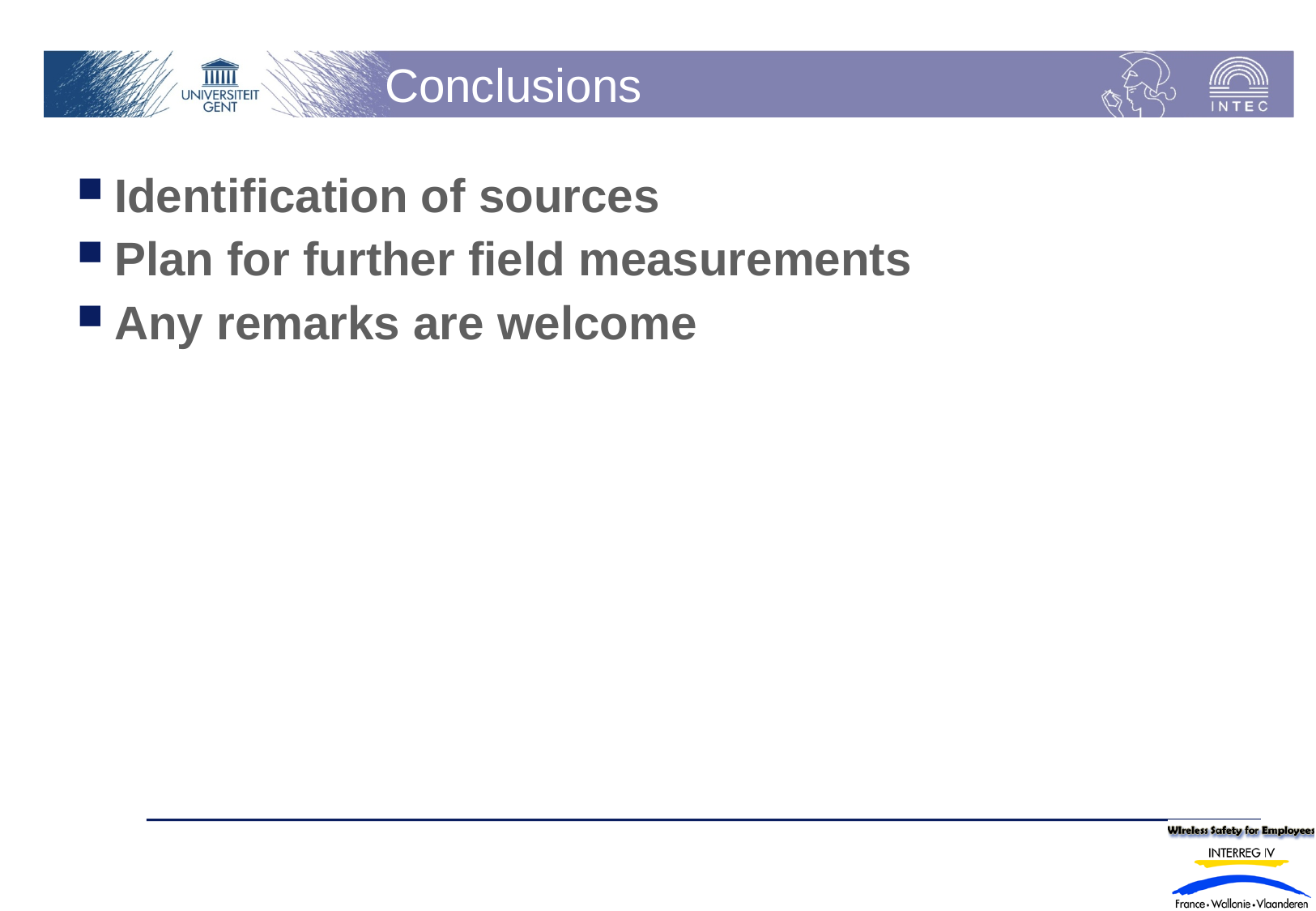

# Conclusions
Identification of sources
Plan for further field measurements
Any remarks are welcome